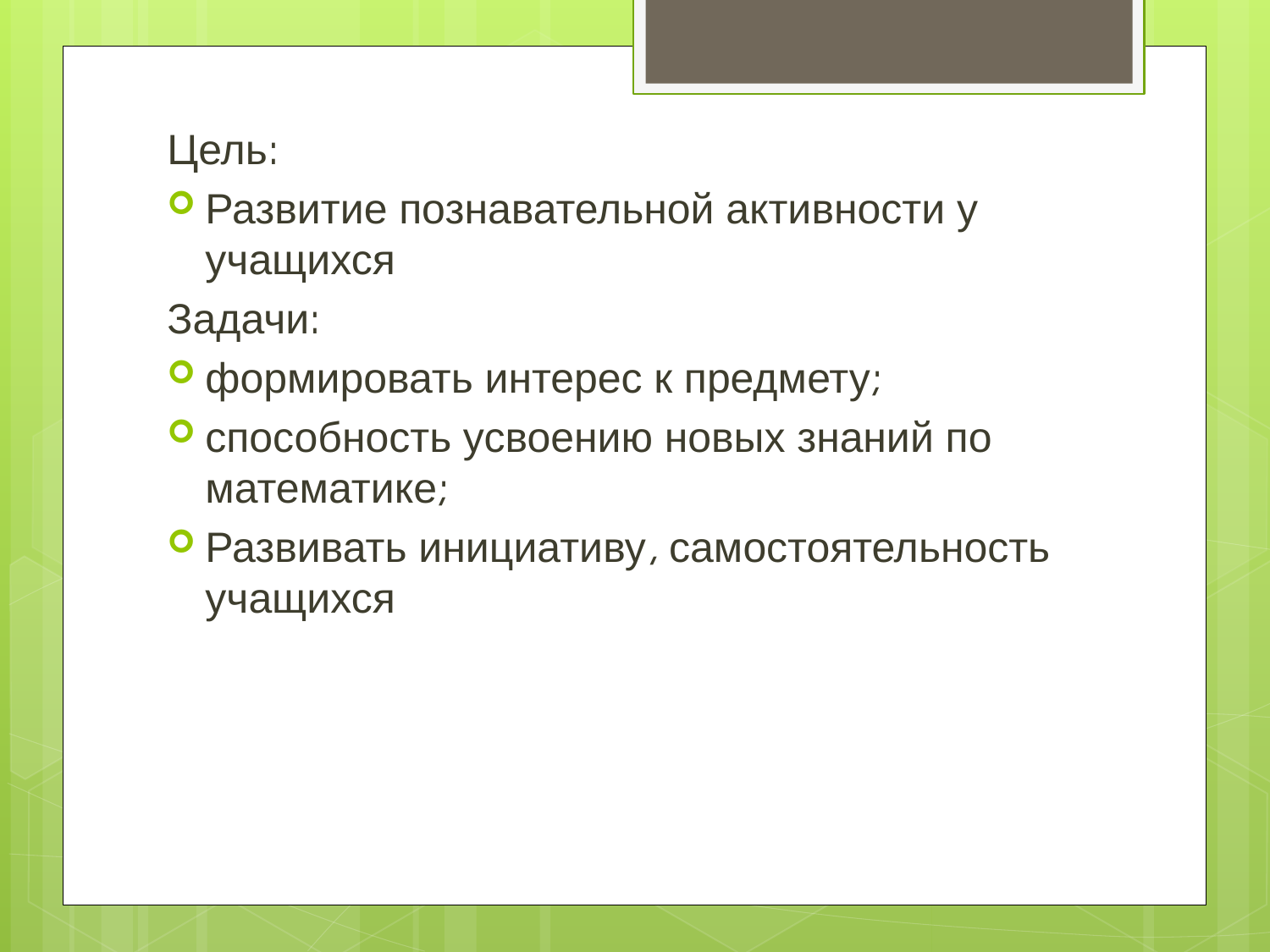

Цель:
Развитие познавательной активности у учащихся
Задачи:
формировать интерес к предмету;
способность усвоению новых знаний по математике;
Развивать инициативу, самостоятельность учащихся